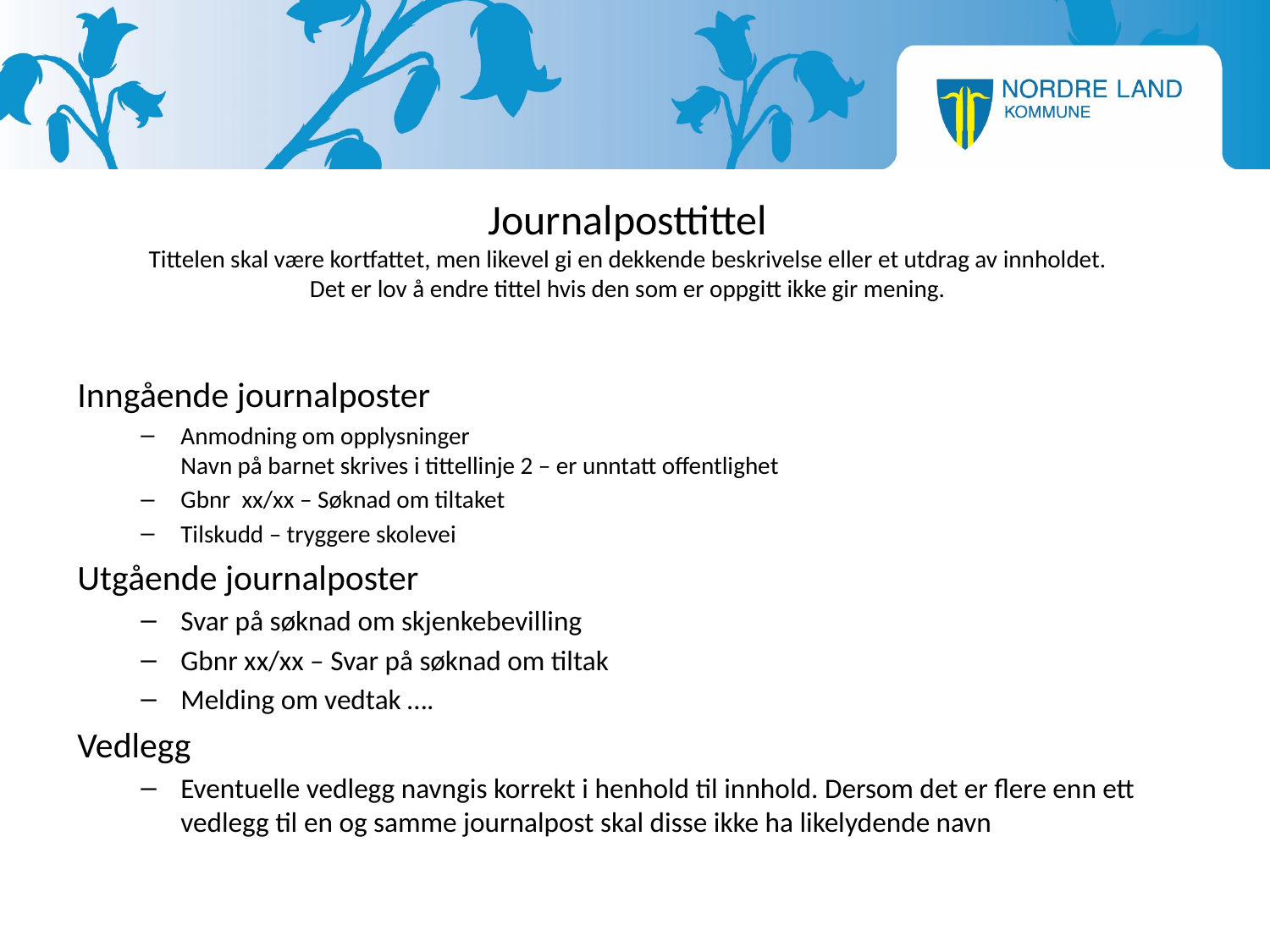

# Journalposttittel Tittelen skal være kortfattet, men likevel gi en dekkende beskrivelse eller et utdrag av innholdet. Det er lov å endre tittel hvis den som er oppgitt ikke gir mening.
Inngående journalposter
Anmodning om opplysninger
Navn på barnet skrives i tittellinje 2 – er unntatt offentlighet
Gbnr  xx/xx – Søknad om tiltaket
Tilskudd – tryggere skolevei
Utgående journalposter
Svar på søknad om skjenkebevilling
Gbnr xx/xx – Svar på søknad om tiltak
Melding om vedtak ….
Vedlegg
Eventuelle vedlegg navngis korrekt i henhold til innhold. Dersom det er flere enn ett vedlegg til en og samme journalpost skal disse ikke ha likelydende navn